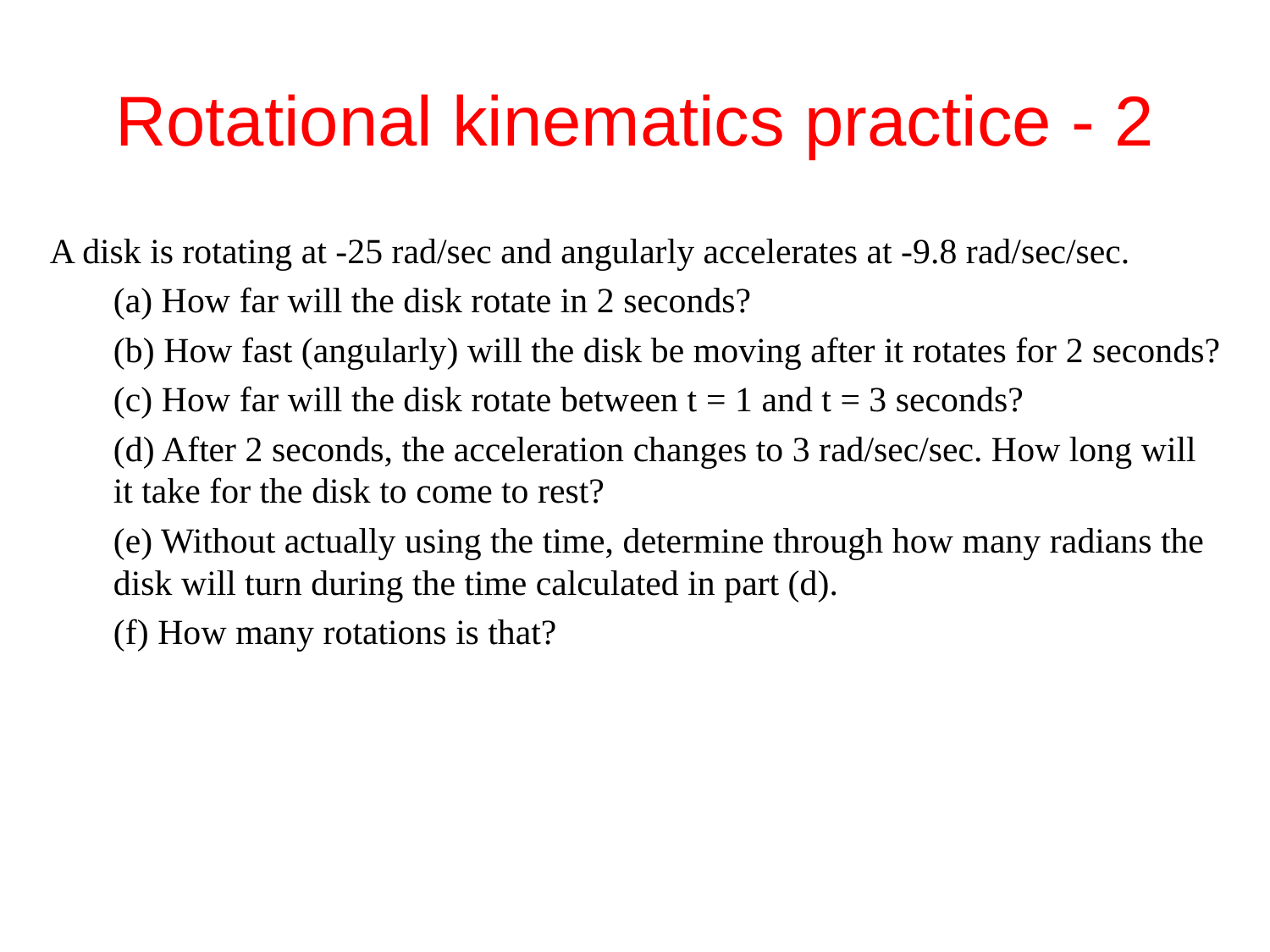

# Rotational kinematics practice - 2
A disk is rotating at -25 rad/sec and angularly accelerates at -9.8 rad/sec/sec.
(a) How far will the disk rotate in 2 seconds?
(b) How fast (angularly) will the disk be moving after it rotates for 2 seconds?
(c) How far will the disk rotate between t = 1 and t = 3 seconds?
(d) After 2 seconds, the acceleration changes to 3 rad/sec/sec. How long will it take for the disk to come to rest?
(e) Without actually using the time, determine through how many radians the disk will turn during the time calculated in part (d).
(f) How many rotations is that?